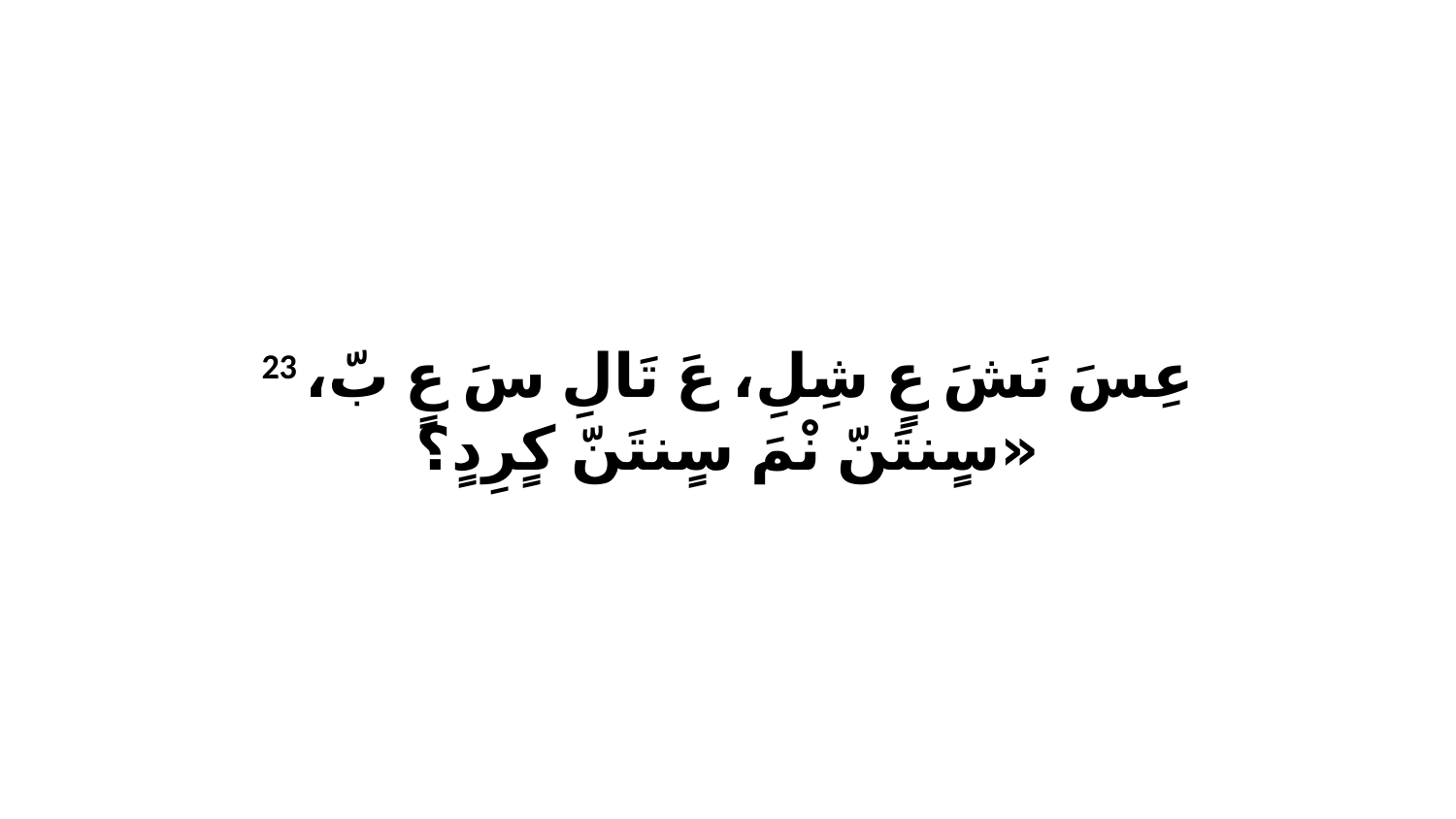

23 عِسَ نَشَ عٍ شِلِ، عَ تَالِ سَ عٍ بّ، «سٍنتَنّ نْمَ سٍنتَنّ كٍرِدٍ؟